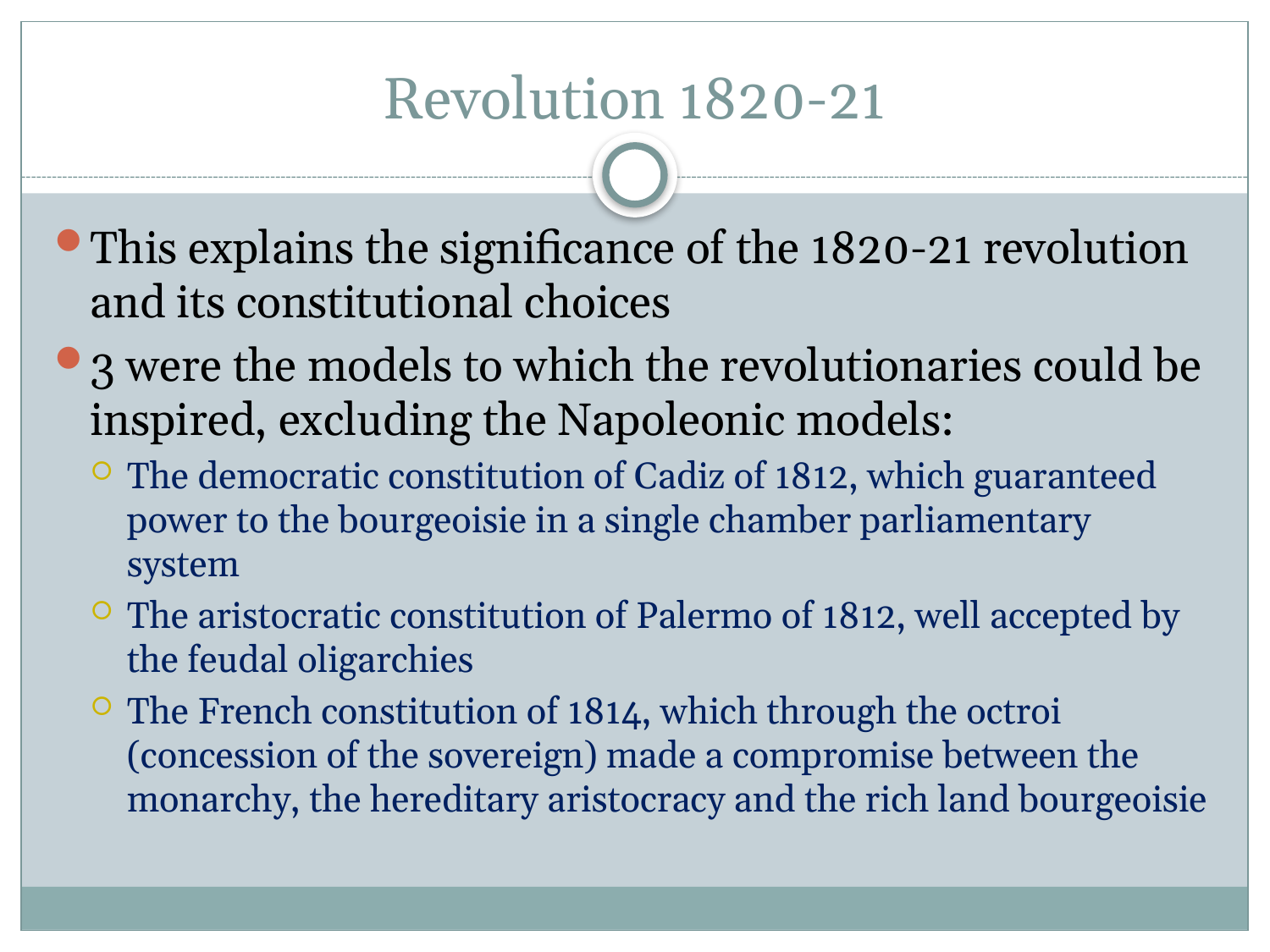

# Revolution 1820-21
This explains the significance of the 1820-21 revolution and its constitutional choices
3 were the models to which the revolutionaries could be inspired, excluding the Napoleonic models:
The democratic constitution of Cadiz of 1812, which guaranteed power to the bourgeoisie in a single chamber parliamentary system
The aristocratic constitution of Palermo of 1812, well accepted by the feudal oligarchies
The French constitution of 1814, which through the octroi (concession of the sovereign) made a compromise between the monarchy, the hereditary aristocracy and the rich land bourgeoisie